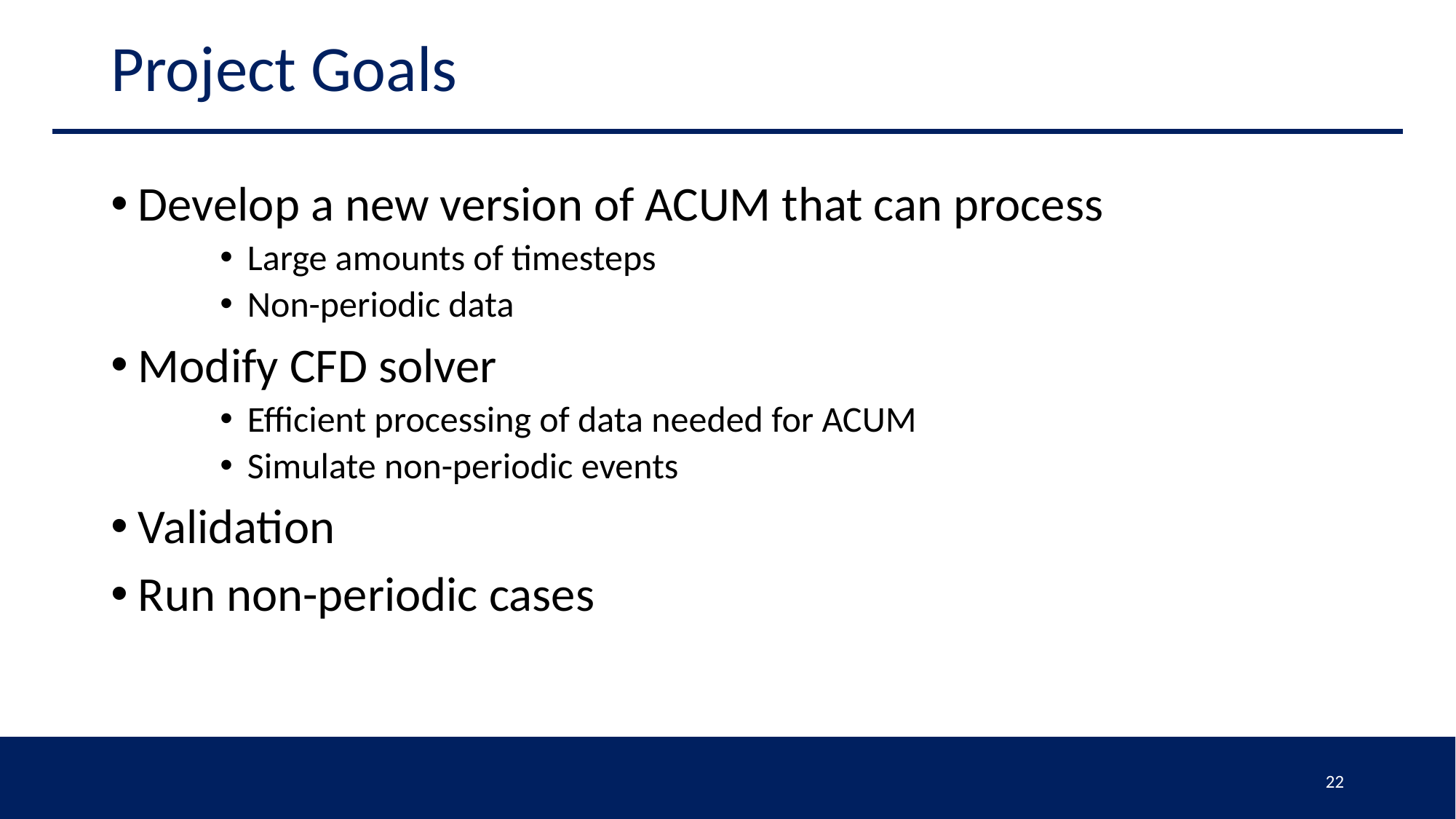

# Project Goals
Develop a new version of ACUM that can process
Large amounts of timesteps
Non-periodic data
Modify CFD solver
Efficient processing of data needed for ACUM
Simulate non-periodic events
Validation
Run non-periodic cases

22